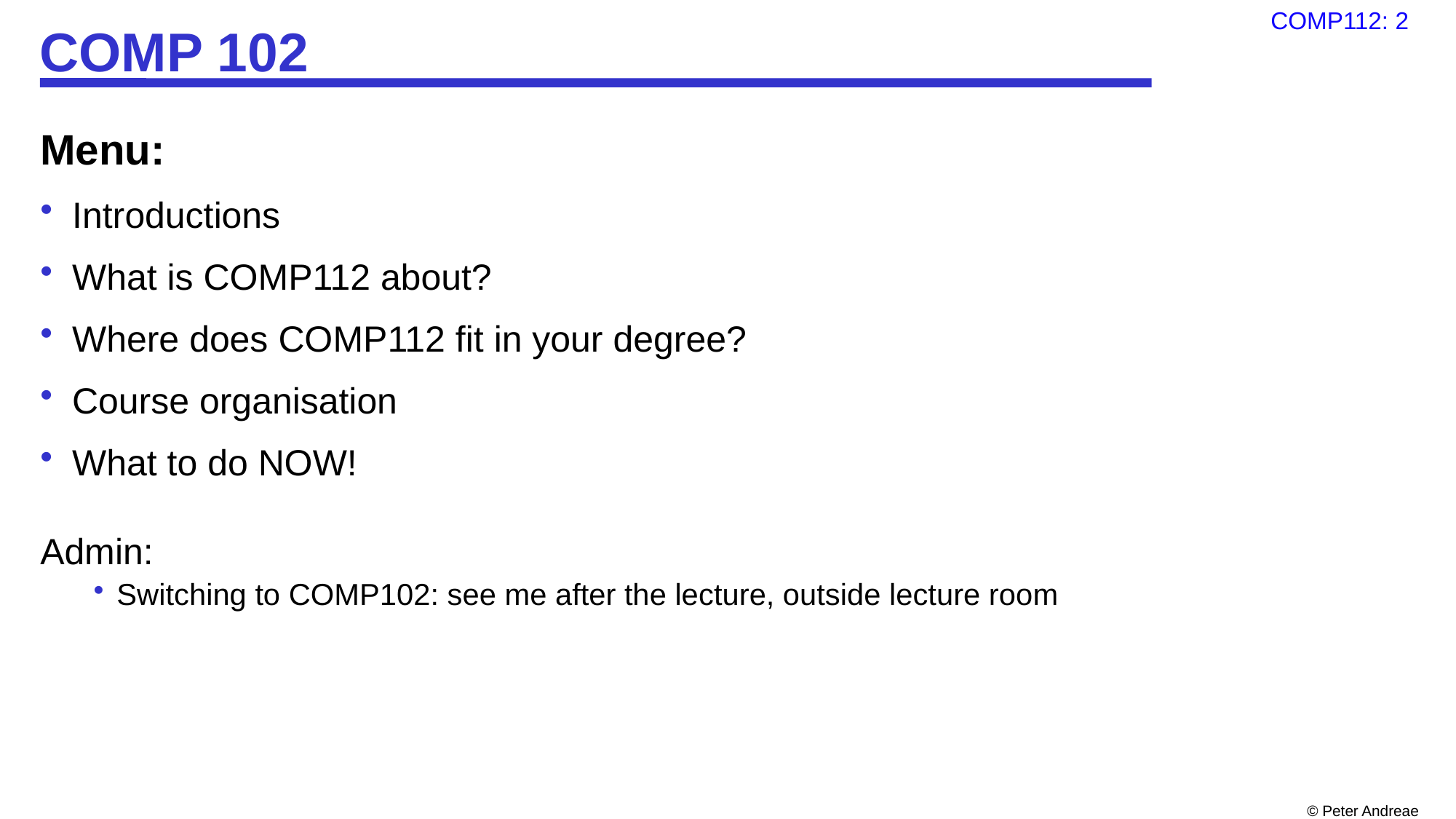

# COMP 102
Menu:
Introductions
What is COMP112 about?
Where does COMP112 fit in your degree?
Course organisation
What to do NOW!
Admin:
Switching to COMP102: see me after the lecture, outside lecture room